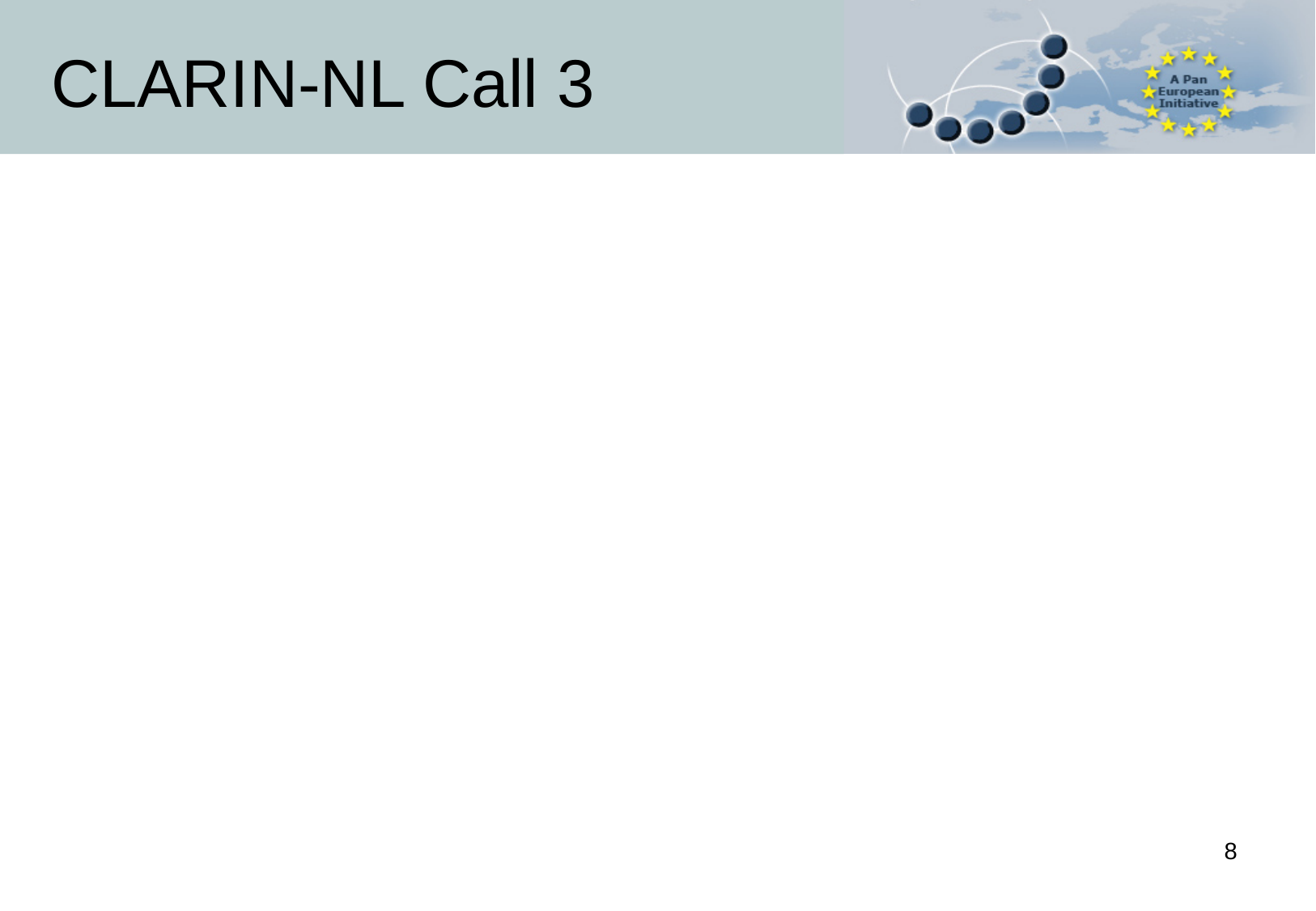

# CLARIN-NL Call 3
Open Call: Awarded Projects
BILAND
Cornetto-LMF-RDF
D-LUCEA
EMIT-X
MIGMAP
MultiCon
Namescape
PoliMedia
VK

8